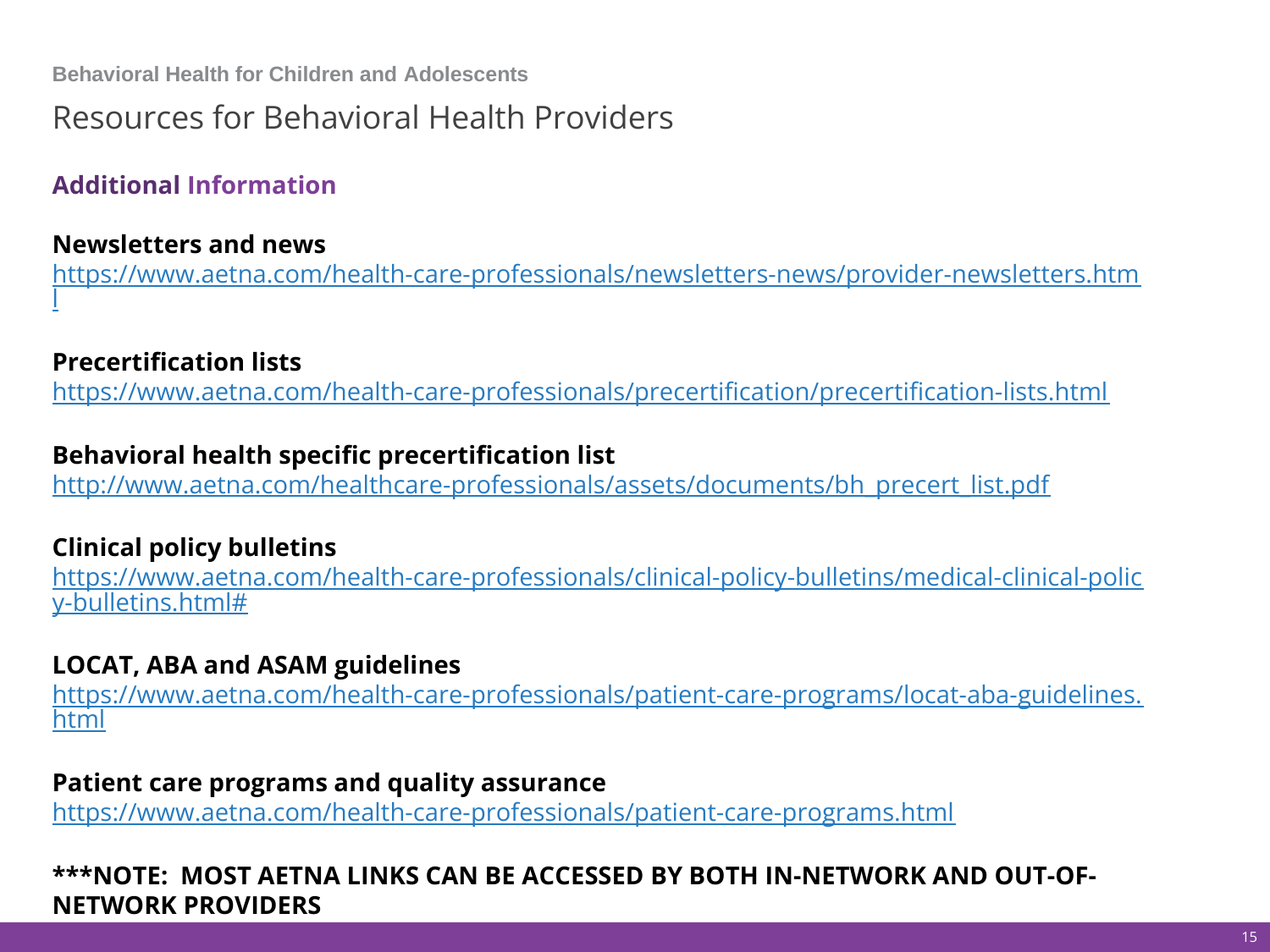

Behavioral Health for Children and Adolescents
# Resources for Behavioral Health Providers
Additional Information

Newsletters and news
https://www.aetna.com/health-care-professionals/newsletters-news/provider-newsletters.html

Precertification lists
https://www.aetna.com/health-care-professionals/precertification/precertification-lists.html

Behavioral health specific precertification list
http://www.aetna.com/healthcare-professionals/assets/documents/bh_precert_list.pdf

Clinical policy bulletins
https://www.aetna.com/health-care-professionals/clinical-policy-bulletins/medical-clinical-policy-bulletins.html#

LOCAT, ABA and ASAM guidelines
https://www.aetna.com/health-care-professionals/patient-care-programs/locat-aba-guidelines.html

Patient care programs and quality assurance
https://www.aetna.com/health-care-professionals/patient-care-programs.html

***NOTE:  MOST AETNA LINKS CAN BE ACCESSED BY BOTH IN-NETWORK AND OUT-OF-NETWORK PROVIDERS

15